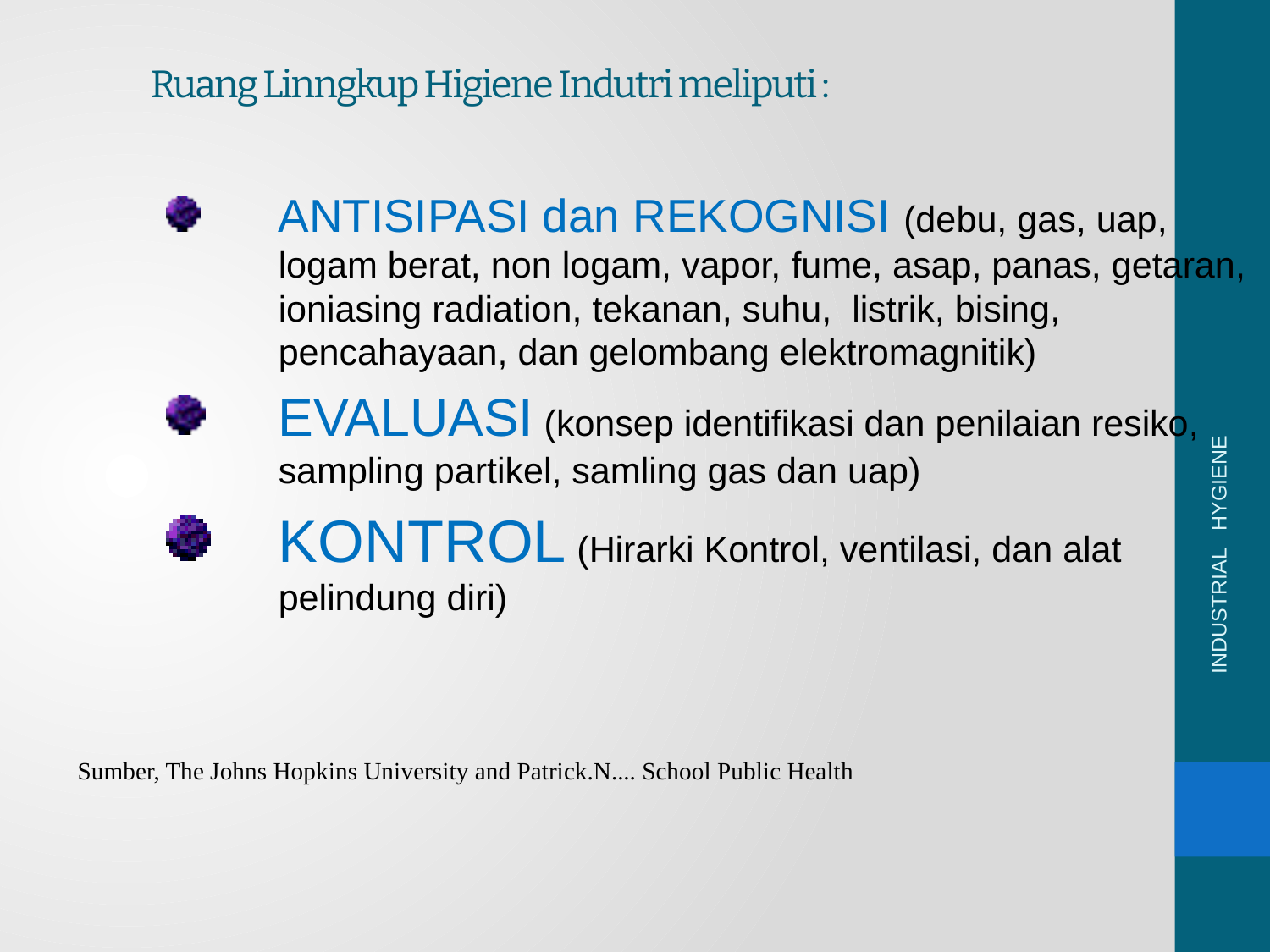

Ruang Linngkup Higiene Indutri meliputi :
ANTISIPASI dan REKOGNISI (debu, gas, uap, logam berat, non logam, vapor, fume, asap, panas, getaran, ioniasing radiation, tekanan, suhu,  listrik, bising, pencahayaan, dan gelombang elektromagnitik)
EVALUASI (konsep identifikasi dan penilaian resiko, sampling partikel, samling gas dan uap)
KONTROL (Hirarki Kontrol, ventilasi, dan alat pelindung diri)

INDUSTRIAL   HYGIENE
Sumber, The Johns Hopkins University and Patrick.N.... School Public Health